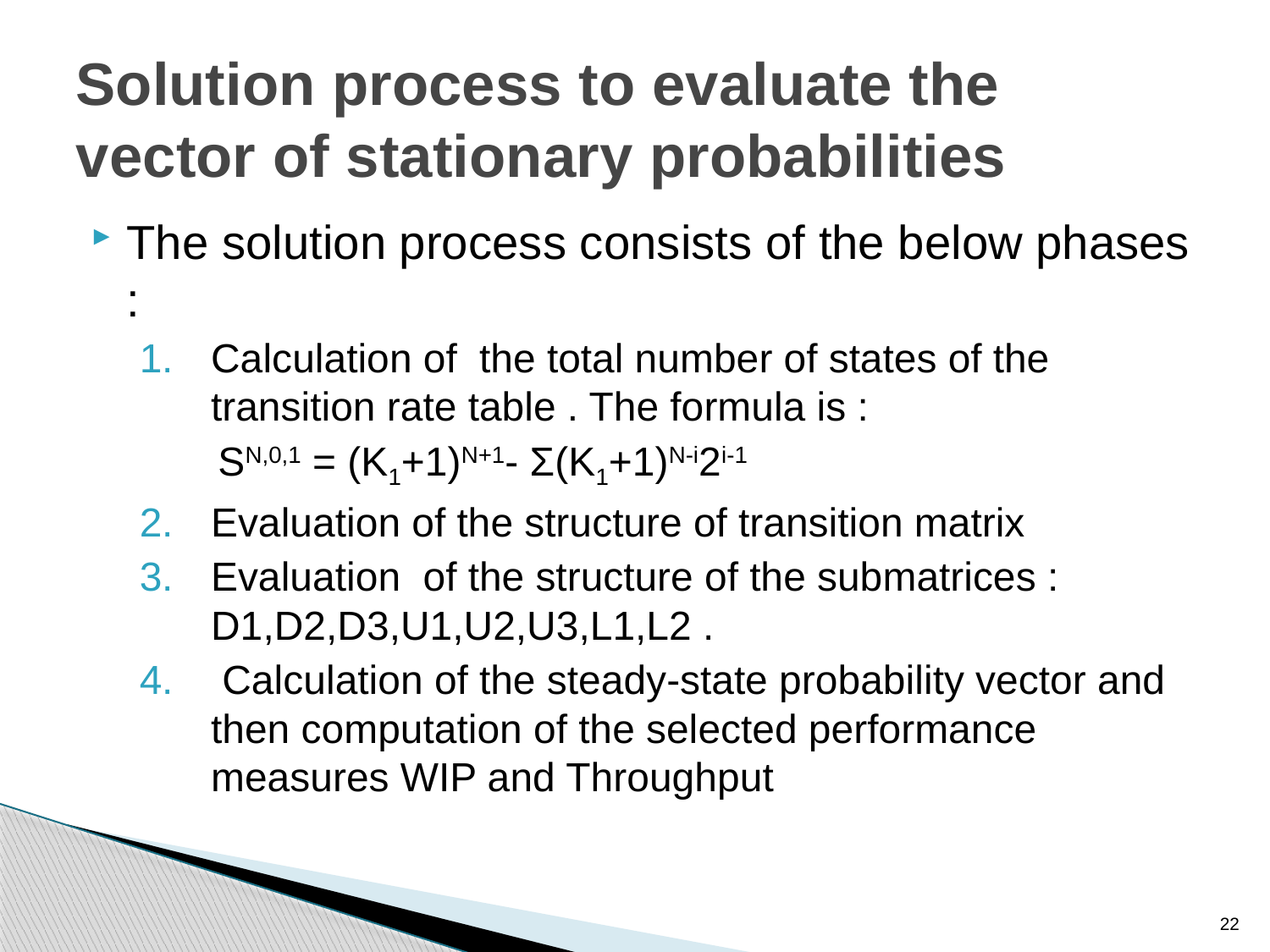

# Solution process to evaluate the vector of stationary probabilities
The solution process consists of the below phases :
Calculation of  the total number of states of the transition rate table . The formula is :
       SN,0,1 = (K1+1)N+1- Σ(K1+1)N-i2i-1
Evaluation of the structure of transition matrix
Evaluation  of the structure of the submatrices : D1,D2,D3,U1,U2,U3,L1,L2 .
 Calculation of the steady-state probability vector and then computation of the selected performance measures WIP and Throughput

22